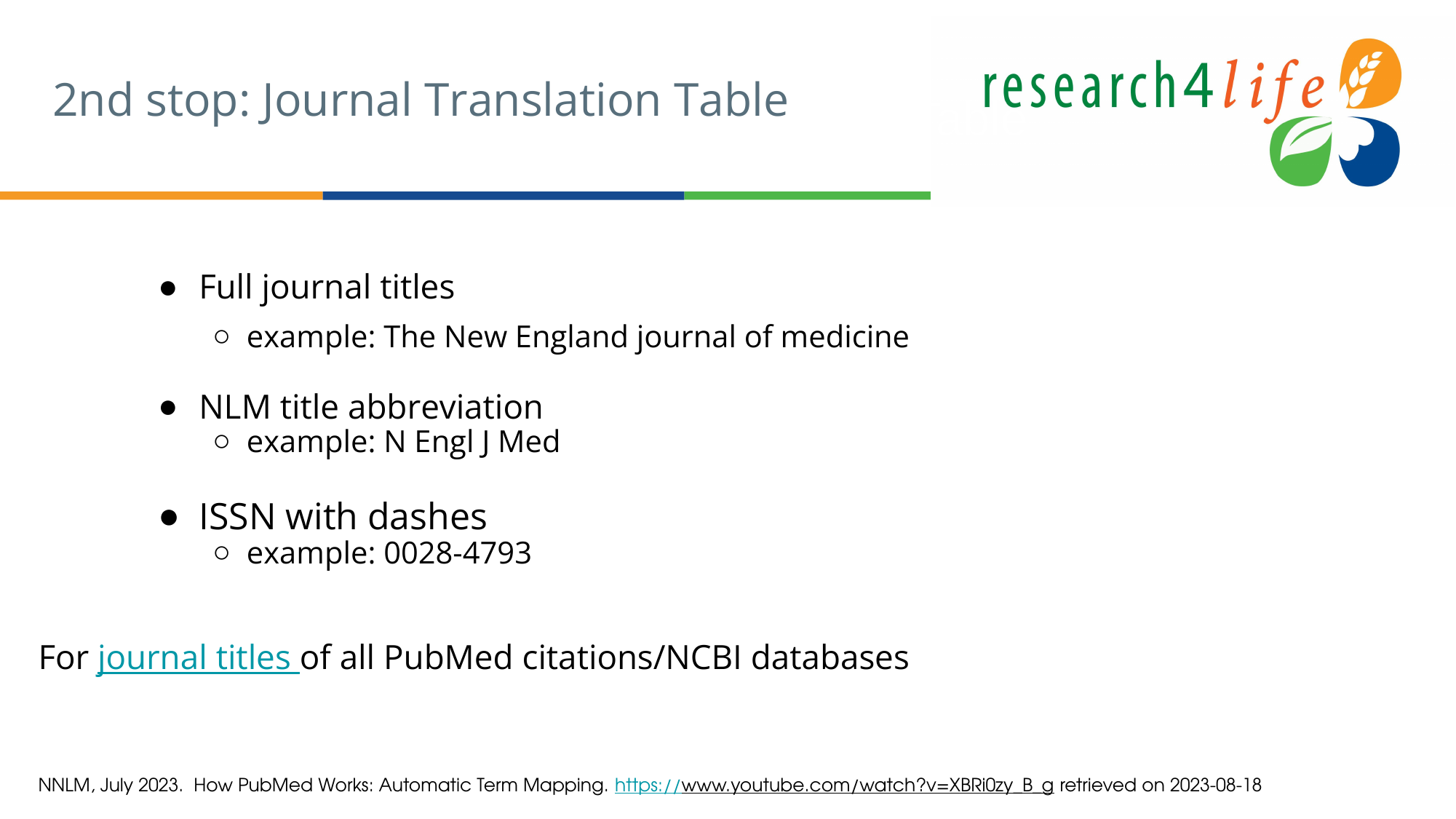

# 2nd stop: Journal Translation Table

2nd stop: Journal Translation Table

Full journal titles
example: The New England journal of medicine

NLM title abbreviation
example: N Engl J Med

ISSN with dashes
example: 0028-4793

For journal titles of all PubMed citations/NCBI databases

NNLM, July 2023.  How PubMed Works: Automatic Term Mapping. https://www.youtube.com/watch?v=XBRi0zy_B_g retrieved on 2023-08-18